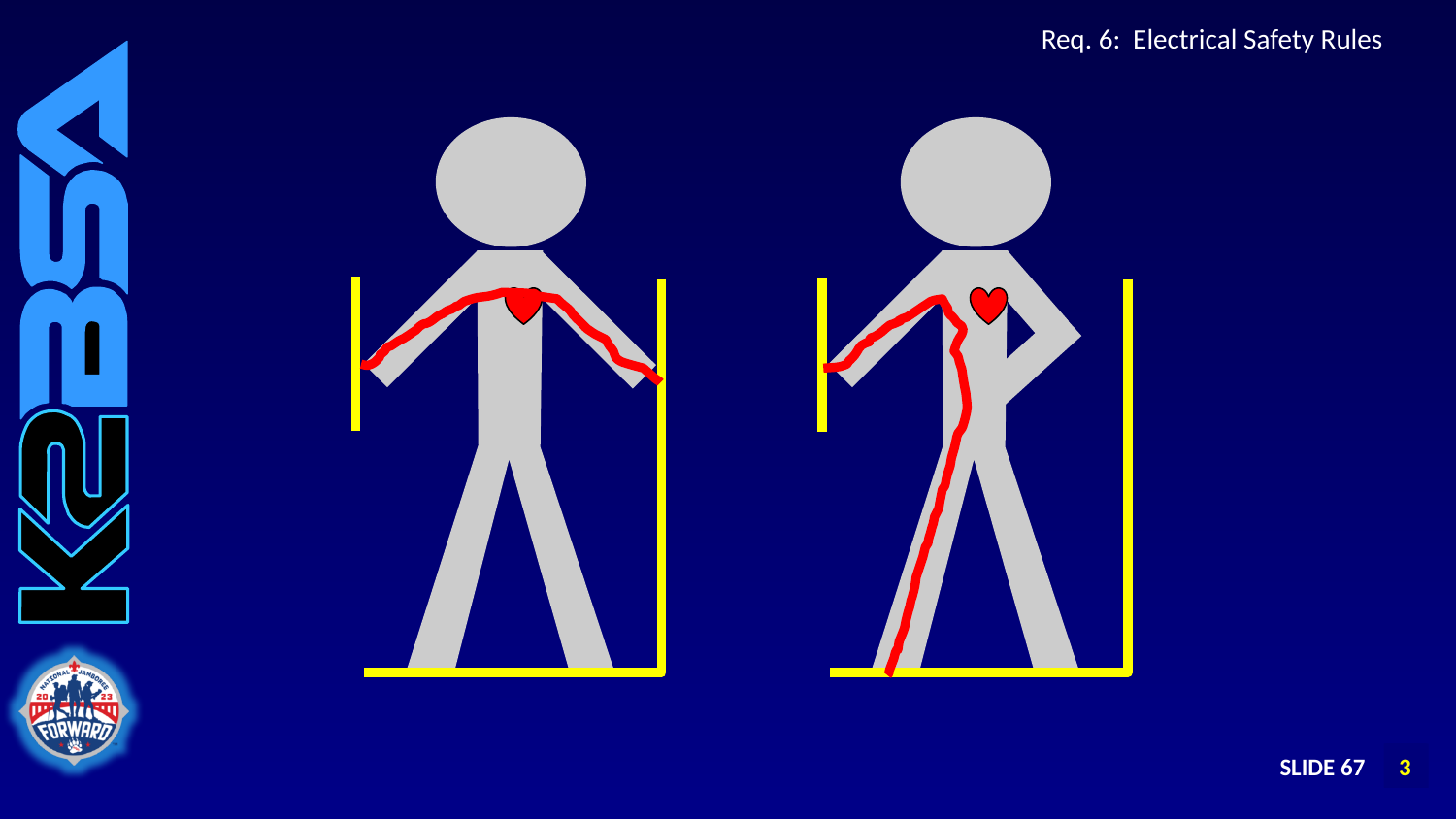

# Req. 6:  Electrical Safety Rules

SLIDE 67
3
2
1
1